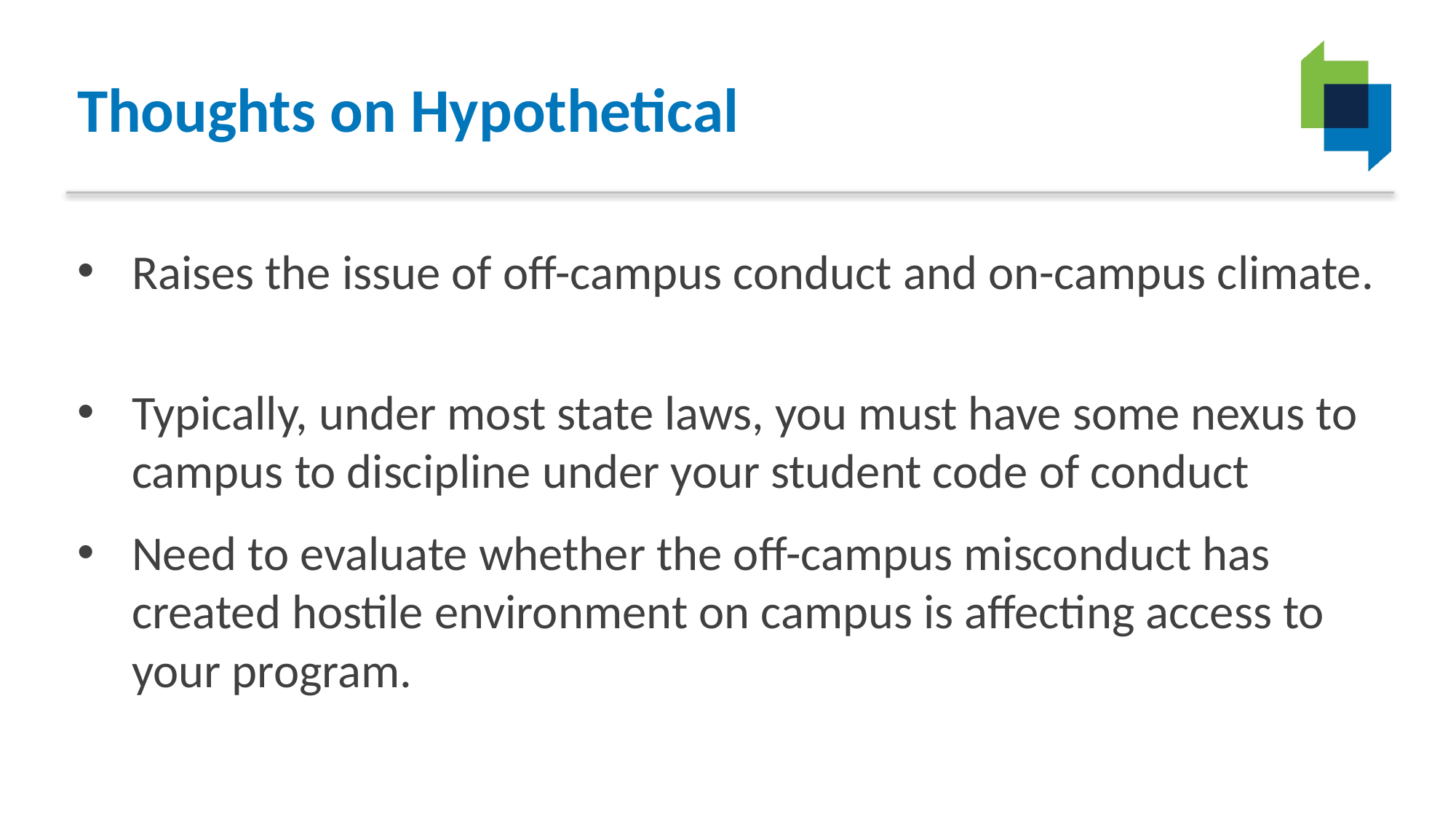

# Thoughts on Hypothetical
Raises the issue of off-campus conduct and on-campus climate.
Typically, under most state laws, you must have some nexus to campus to discipline under your student code of conduct
Need to evaluate whether the off-campus misconduct has created hostile environment on campus is affecting access to your program.